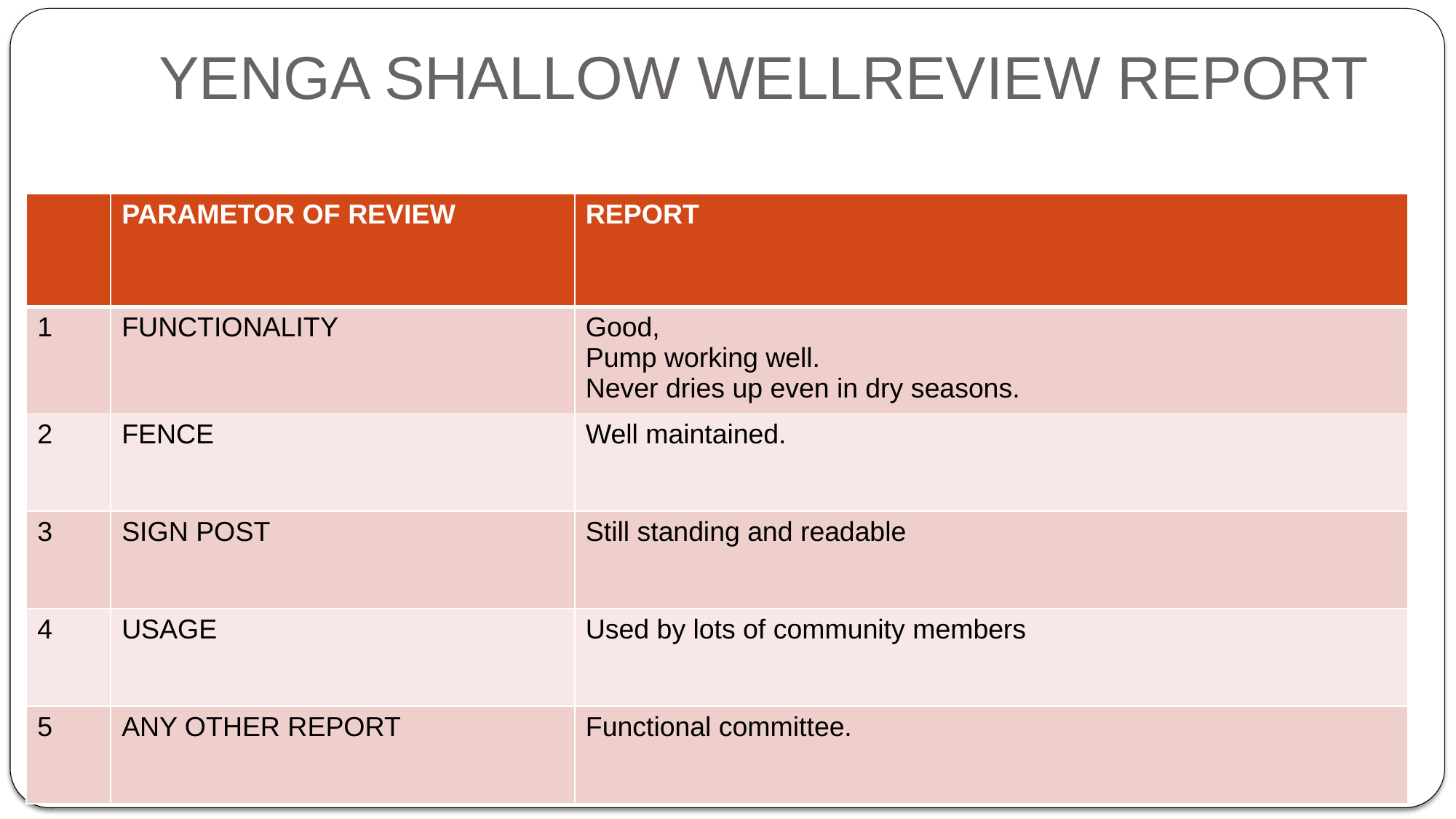

# YENGA SHALLOW WELLREVIEW REPORT
|  | PARAMETOR OF REVIEW | REPORT |
| --- | --- | --- |
| 1 | FUNCTIONALITY | Good, Pump working well. Never dries up even in dry seasons. |
| 2 | FENCE | Well maintained. |
| 3 | SIGN POST | Still standing and readable |
| 4 | USAGE | Used by lots of community members |
| 5 | ANY OTHER REPORT | Functional committee. |